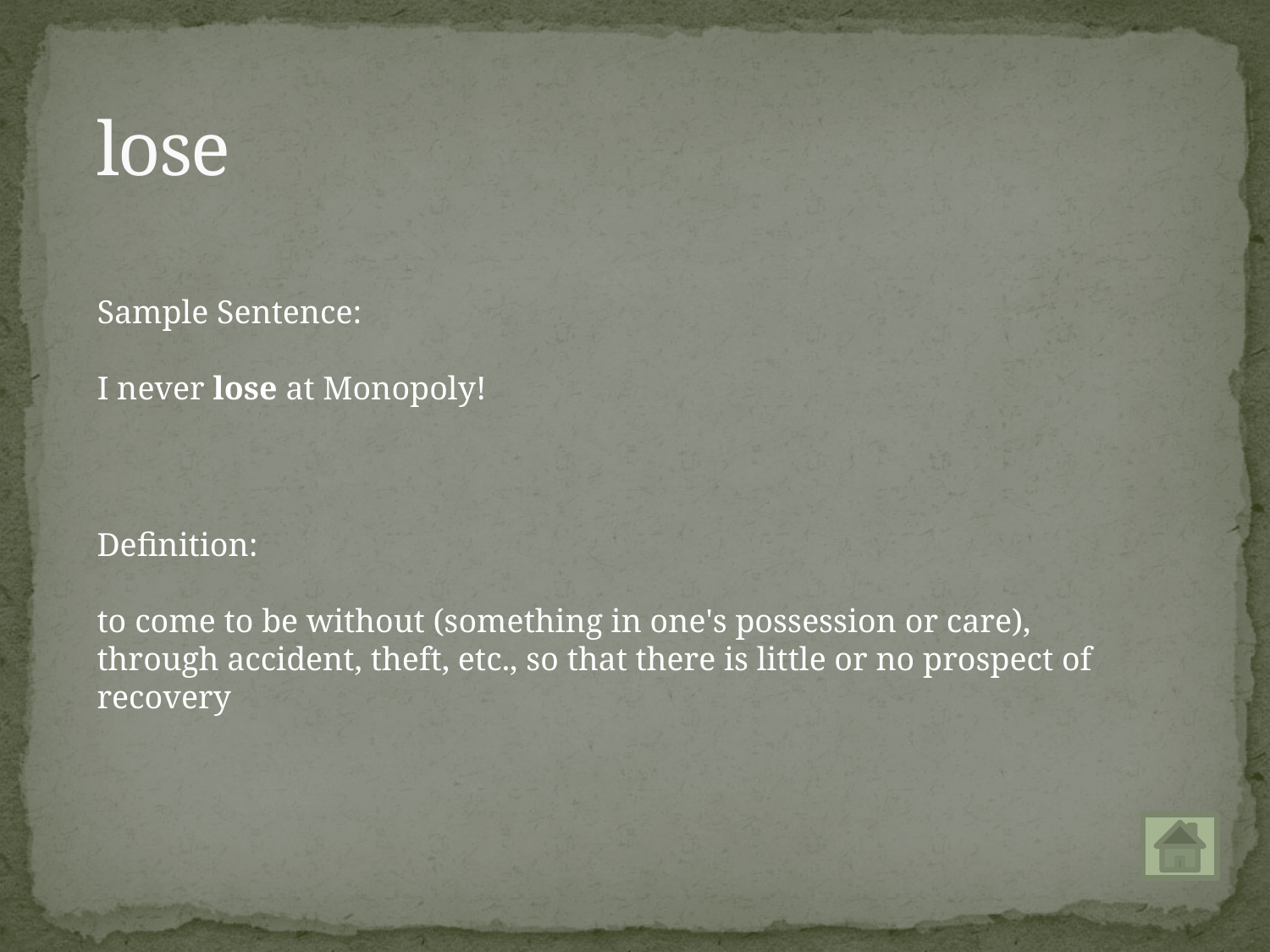

# lose
Sample Sentence:

I never lose at Monopoly!
Definition:

to come to be without (something in one's possession or care), through accident, theft, etc., so that there is little or no prospect of recovery